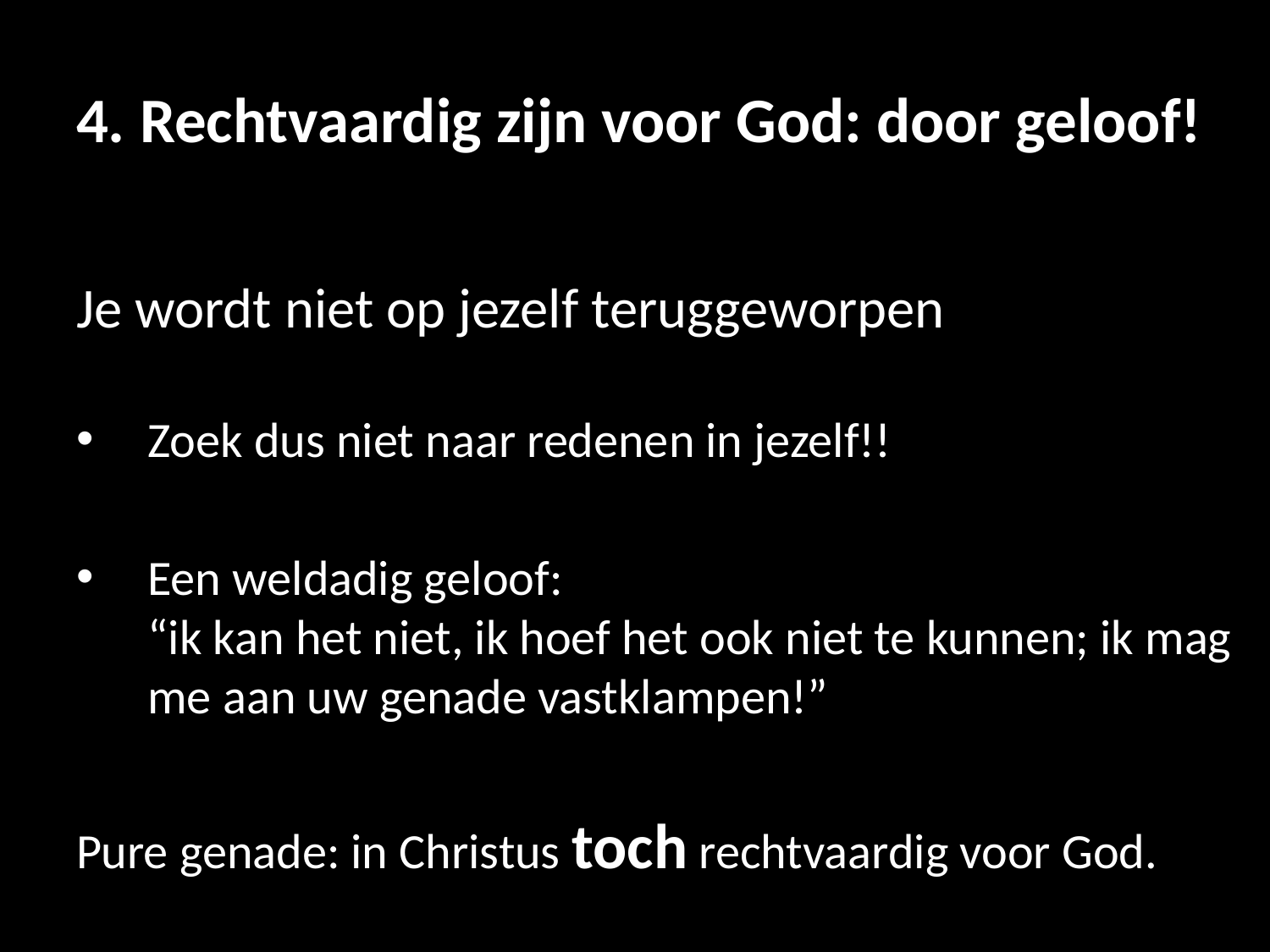

# 4. Rechtvaardig zijn voor God: door geloof!

Je wordt niet op jezelf teruggeworpen

Zoek dus niet naar redenen in jezelf!!

Een weldadig geloof:
“ik kan het niet, ik hoef het ook niet te kunnen; ik mag me aan uw genade vastklampen!”

Pure genade: in Christus toch rechtvaardig voor God.